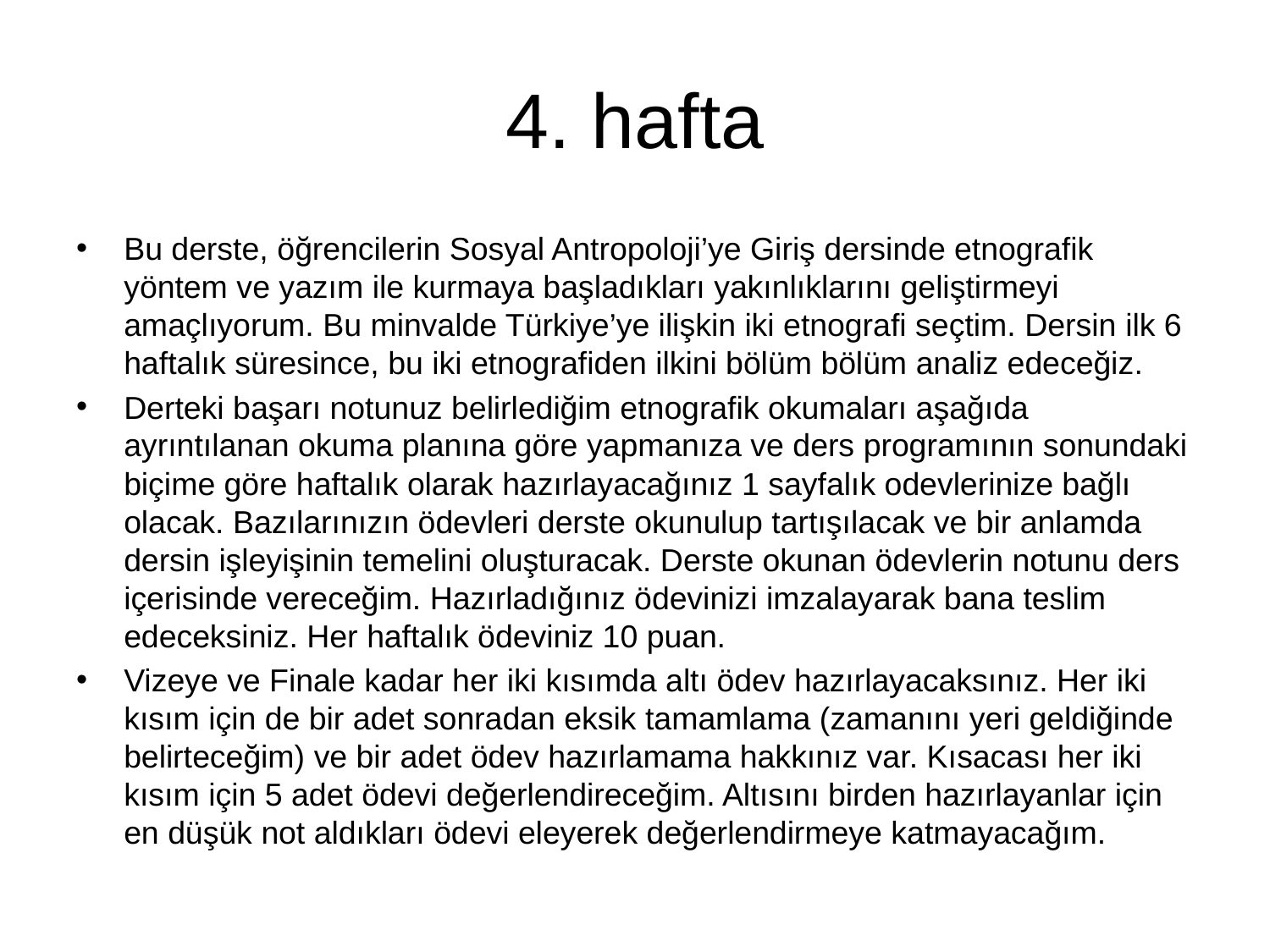

# 4. hafta
Bu derste, öğrencilerin Sosyal Antropoloji’ye Giriş dersinde etnografik yöntem ve yazım ile kurmaya başladıkları yakınlıklarını geliştirmeyi amaçlıyorum. Bu minvalde Türkiye’ye ilişkin iki etnografi seçtim. Dersin ilk 6 haftalık süresince, bu iki etnografiden ilkini bölüm bölüm analiz edeceğiz.
Derteki başarı notunuz belirlediğim etnografik okumaları aşağıda ayrıntılanan okuma planına göre yapmanıza ve ders programının sonundaki biçime göre haftalık olarak hazırlayacağınız 1 sayfalık odevlerinize bağlı olacak. Bazılarınızın ödevleri derste okunulup tartışılacak ve bir anlamda dersin işleyişinin temelini oluşturacak. Derste okunan ödevlerin notunu ders içerisinde vereceğim. Hazırladığınız ödevinizi imzalayarak bana teslim edeceksiniz. Her haftalık ödeviniz 10 puan.
Vizeye ve Finale kadar her iki kısımda altı ödev hazırlayacaksınız. Her iki kısım için de bir adet sonradan eksik tamamlama (zamanını yeri geldiğinde belirteceğim) ve bir adet ödev hazırlamama hakkınız var. Kısacası her iki kısım için 5 adet ödevi değerlendireceğim. Altısını birden hazırlayanlar için en düşük not aldıkları ödevi eleyerek değerlendirmeye katmayacağım.